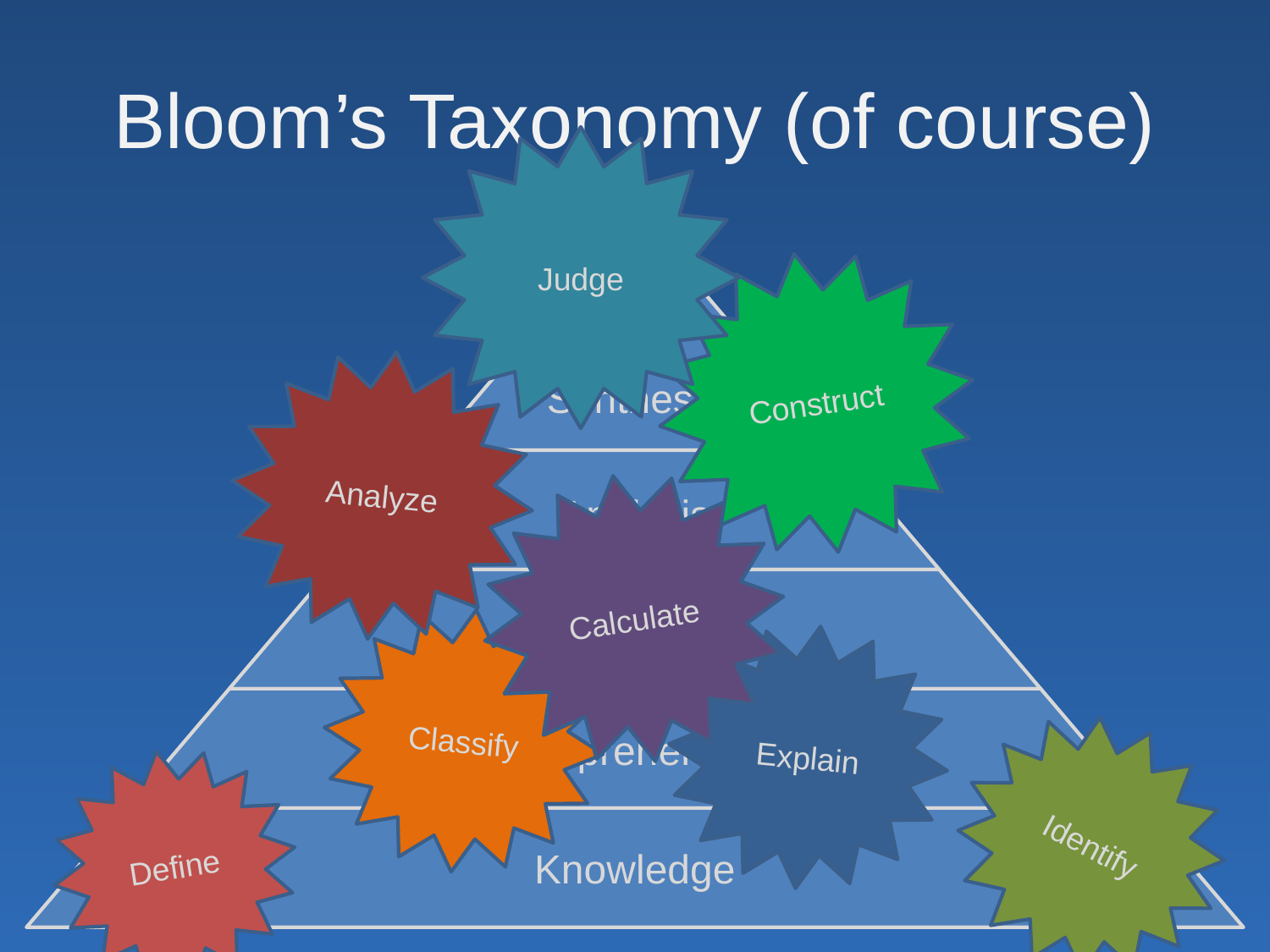

# Bloom’s Taxonomy (of course)
Judge
Evaluation
Synthesis
Analysis
Application
Comprehension
Knowledge
Construct
Analyze
Calculate
Classify
Explain
Identify
Define